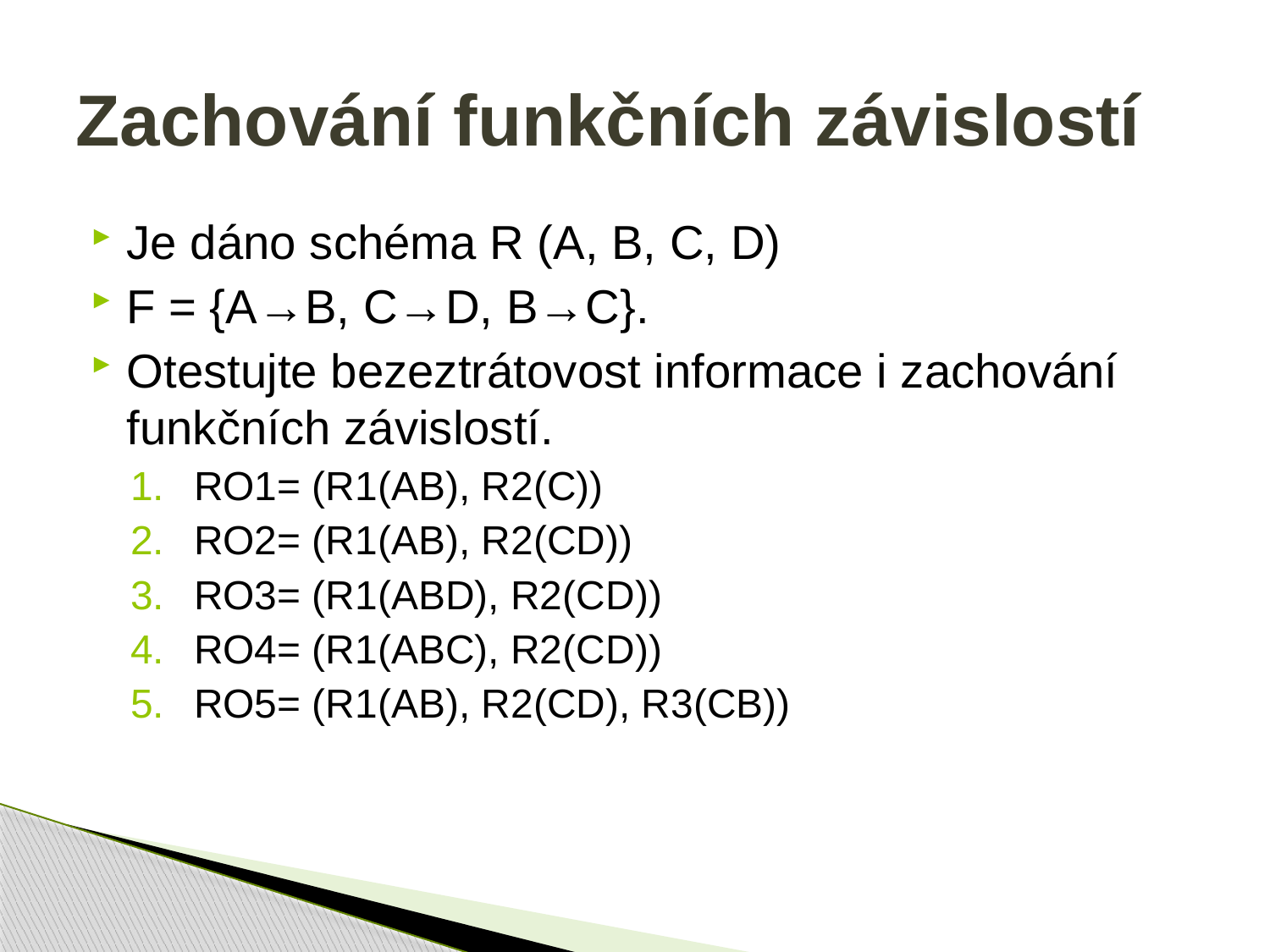

# Zachování funkčních závislostí
Je dáno schéma R (A, B, C, D)
F = {A→B, C→D, B→C}.
Otestujte bezeztrátovost informace i zachování funkčních závislostí.
RO1= (R1(AB), R2(C))
RO2= (R1(AB), R2(CD))
RO3= (R1(ABD), R2(CD))
RO4= (R1(ABC), R2(CD))
RO5= (R1(AB), R2(CD), R3(CB))